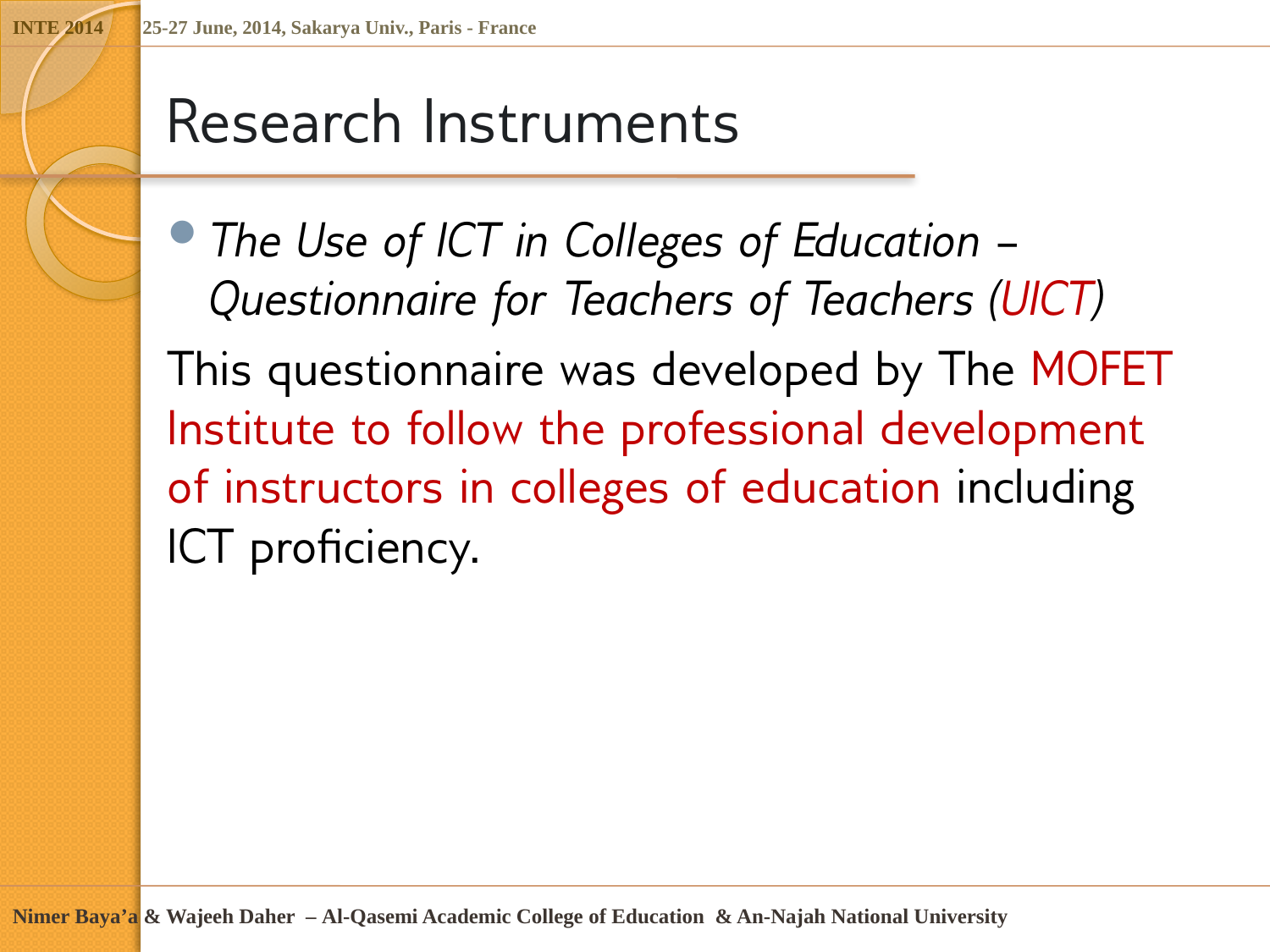

# Research Instruments
The Use of ICT in Colleges of Education – Questionnaire for Teachers of Teachers (UICT)
This questionnaire was developed by The MOFET Institute to follow the professional development of instructors in colleges of education including ICT proficiency.